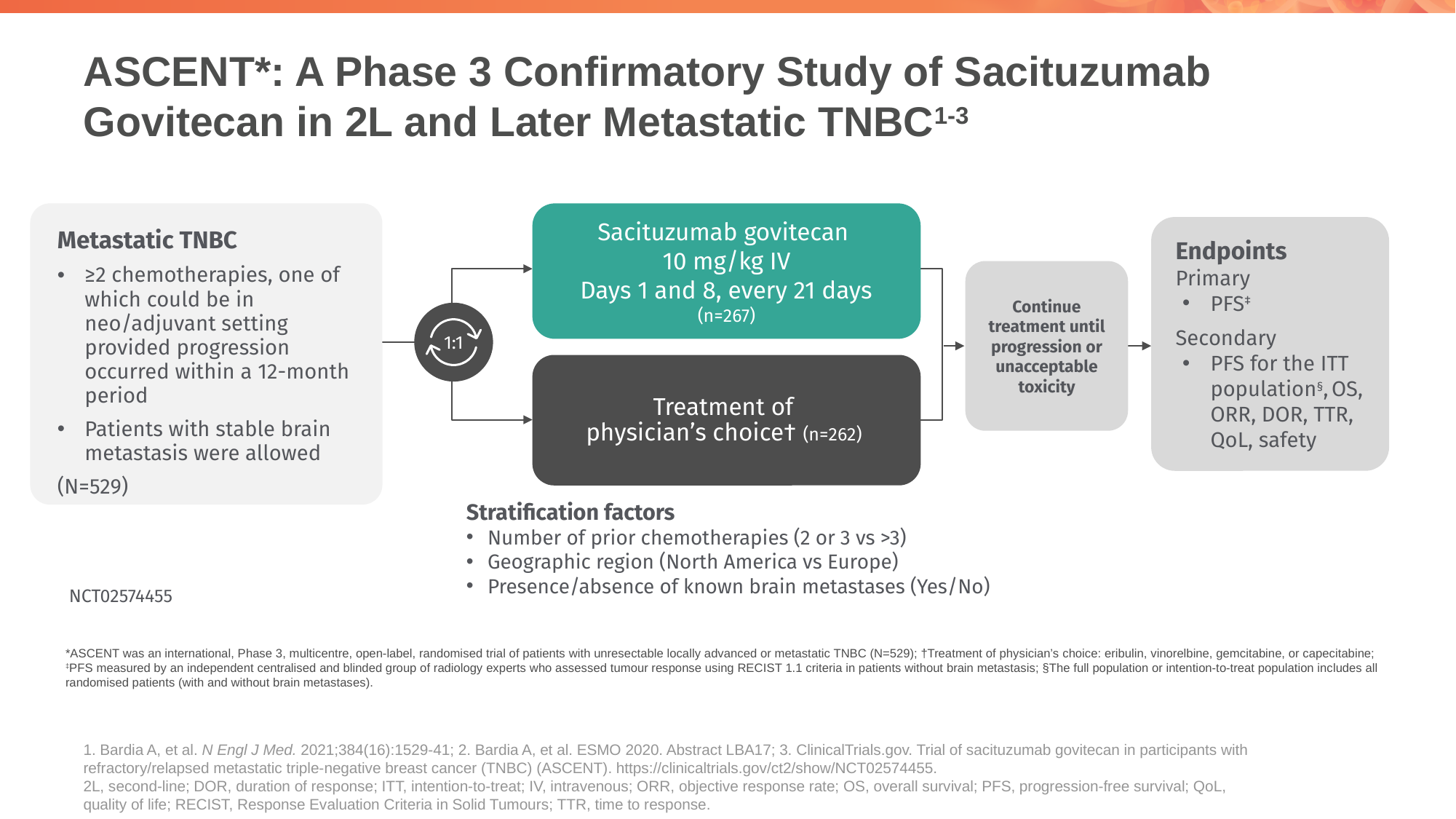

# ASCENT*: A Phase 3 Confirmatory Study of Sacituzumab Govitecan in 2L and Later Metastatic TNBC1-3
Metastatic TNBC
≥2 chemotherapies, one of which could be in neo/adjuvant setting provided progression occurred within a 12-month period
Patients with stable brain metastasis were allowed
(N=529)
Sacituzumab govitecan
10 mg/kg IV
Days 1 and 8, every 21 days
(n=267)
Endpoints
Primary
PFS‡
Secondary
PFS for the ITT population§, OS, ORR, DOR, TTR, QoL, safety
Continue treatment until progression or unacceptable toxicity

1:1

Treatment of
physician’s choice† (n=262)
Stratification factors
Number of prior chemotherapies (2 or 3 vs >3)
Geographic region (North America vs Europe)
Presence/absence of known brain metastases (Yes/No)
NCT02574455
*ASCENT was an international, Phase 3, multicentre, open-label, randomised trial of patients with unresectable locally advanced or metastatic TNBC (N=529); †Treatment of physician’s choice: eribulin, vinorelbine, gemcitabine, or capecitabine; ‡PFS measured by an independent centralised and blinded group of radiology experts who assessed tumour response using RECIST 1.1 criteria in patients without brain metastasis; §The full population or intention-to-treat population includes all randomised patients (with and without brain metastases).
1. Bardia A, et al. N Engl J Med. 2021;384(16):1529-41; 2. Bardia A, et al. ESMO 2020. Abstract LBA17; 3. ClinicalTrials.gov. Trial of sacituzumab govitecan in participants with refractory/relapsed metastatic triple-negative breast cancer (TNBC) (ASCENT). https://clinicaltrials.gov/ct2/show/NCT02574455.
2L, second-line; DOR, duration of response; ITT, intention-to-treat; IV, intravenous; ORR, objective response rate; OS, overall survival; PFS, progression-free survival; QoL, quality of life; RECIST, Response Evaluation Criteria in Solid Tumours; TTR, time to response.